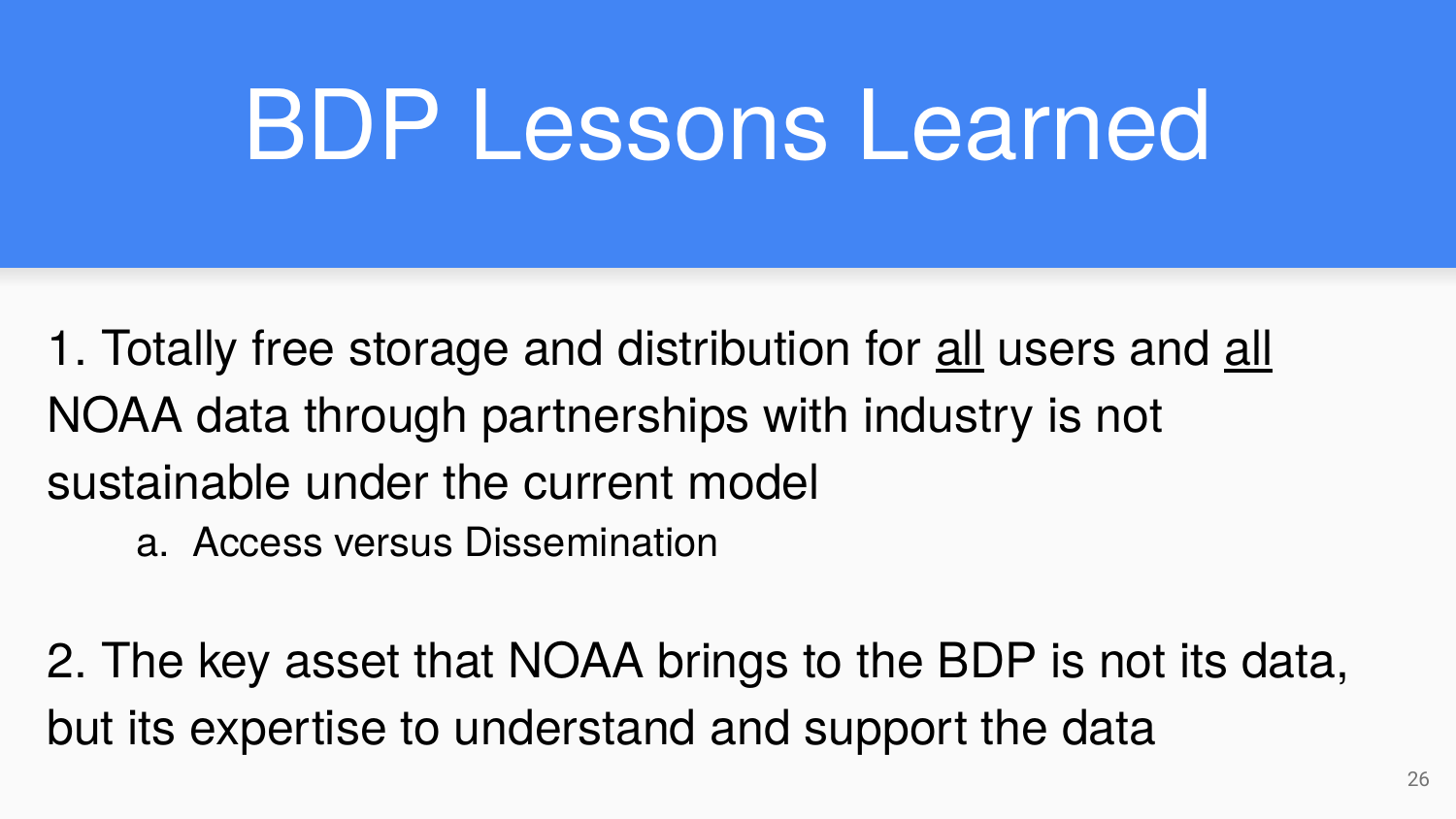

BDP Lessons Learned
1. Totally free storage and distribution for all users and all NOAA data through partnerships with industry is not sustainable under the current model
Access versus Dissemination

2. The key asset that NOAA brings to the BDP is not its data, but its expertise to understand and support the data
26